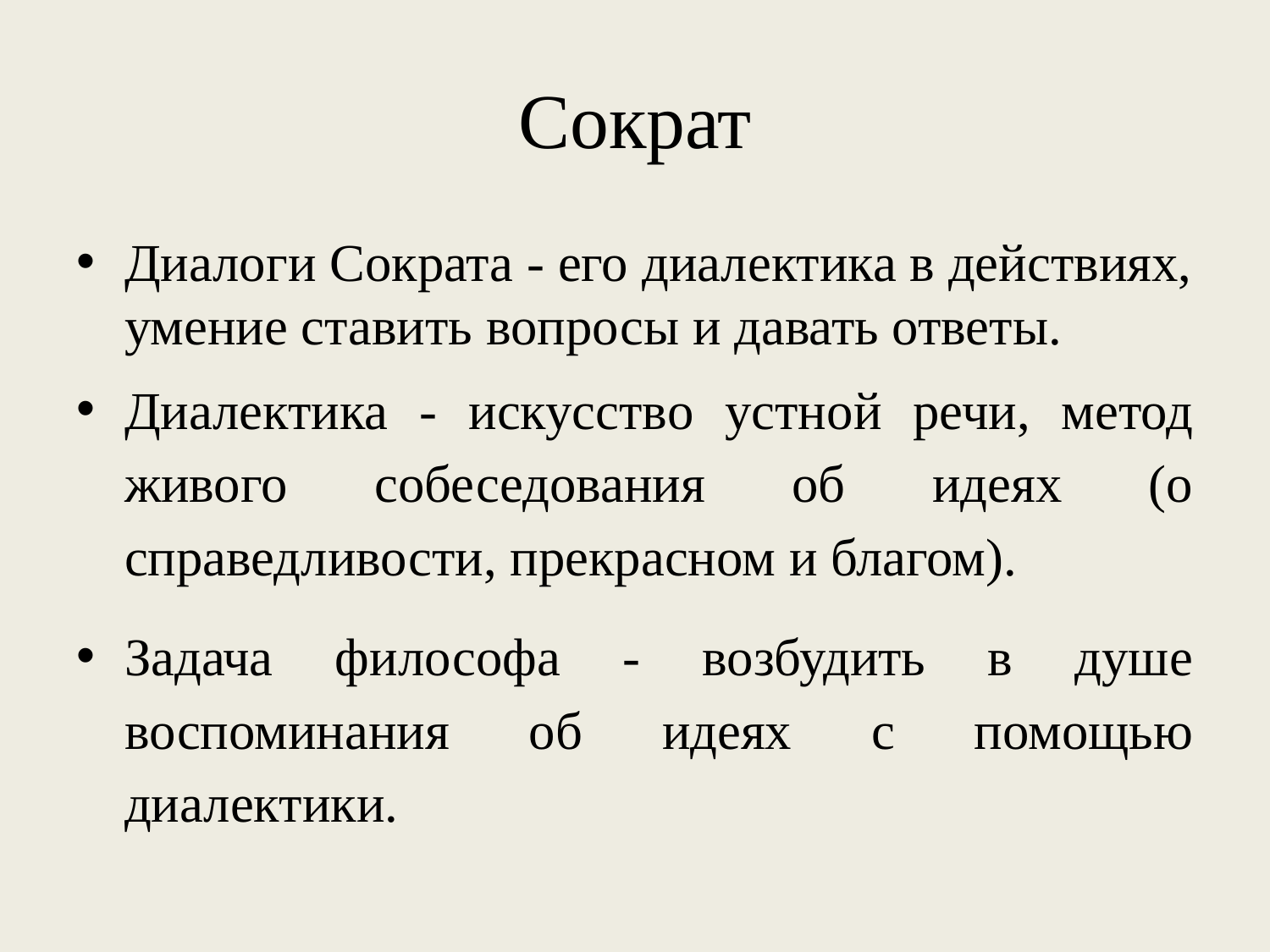

# Сократ
Диалоги Сократа - его диалектика в действиях, умение ставить вопросы и давать ответы.
Диалектика - искусство устной речи, метод живого собеседования об идеях (о справедливости, прекрасном и благом).
Задача философа - возбудить в душе воспоминания об идеях с помощью диалектики.